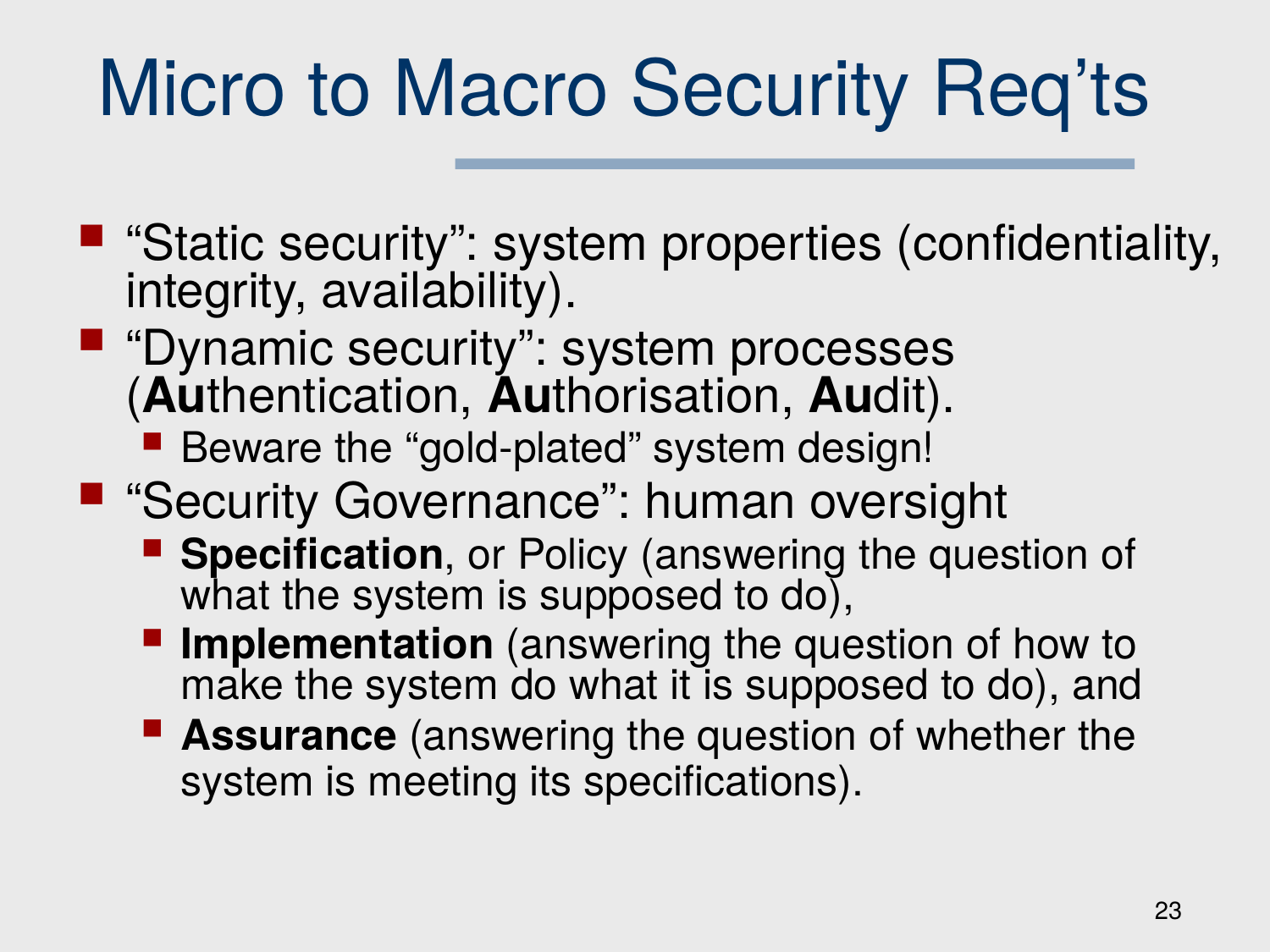

# Micro to Macro Security Req’ts
“Static security”: system properties (confidentiality, integrity, availability).
“Dynamic security”: system processes (Authentication, Authorisation, Audit).
Beware the “gold-plated” system design!
“Security Governance”: human oversight
Specification, or Policy (answering the question of what the system is supposed to do),
Implementation (answering the question of how to make the system do what it is supposed to do), and
Assurance (answering the question of whether the system is meeting its specifications).
23